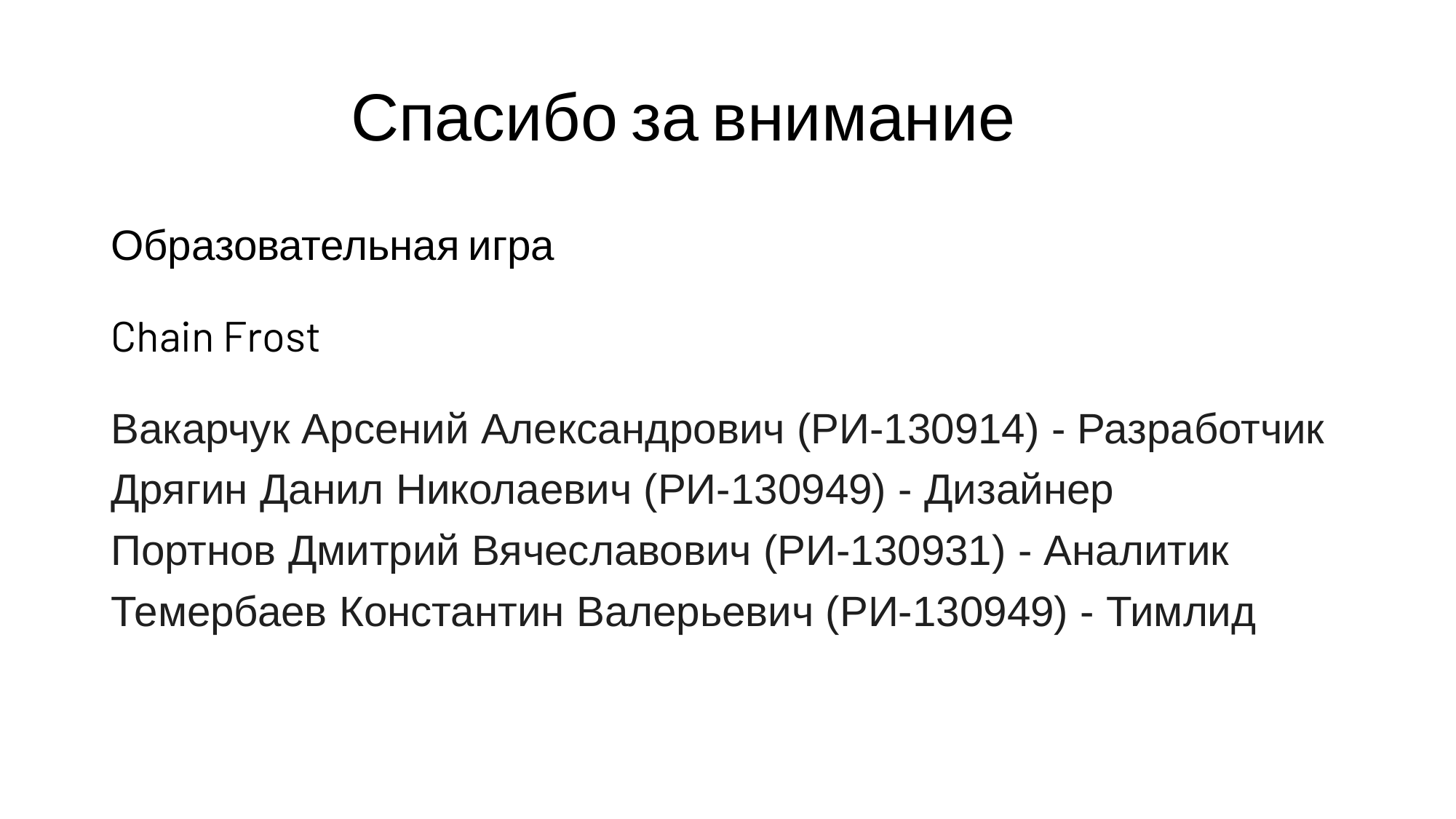

# Спасибо за внимание
Образовательная игра
Chain Frost
Вакарчук Арсений Александрович (РИ-130914) - Разработчик
Дрягин Данил Николаевич (РИ-130949) - Дизайнер
Портнов Дмитрий Вячеславович (РИ-130931) - Аналитик
Темербаев Константин Валерьевич (РИ-130949) - Тимлид